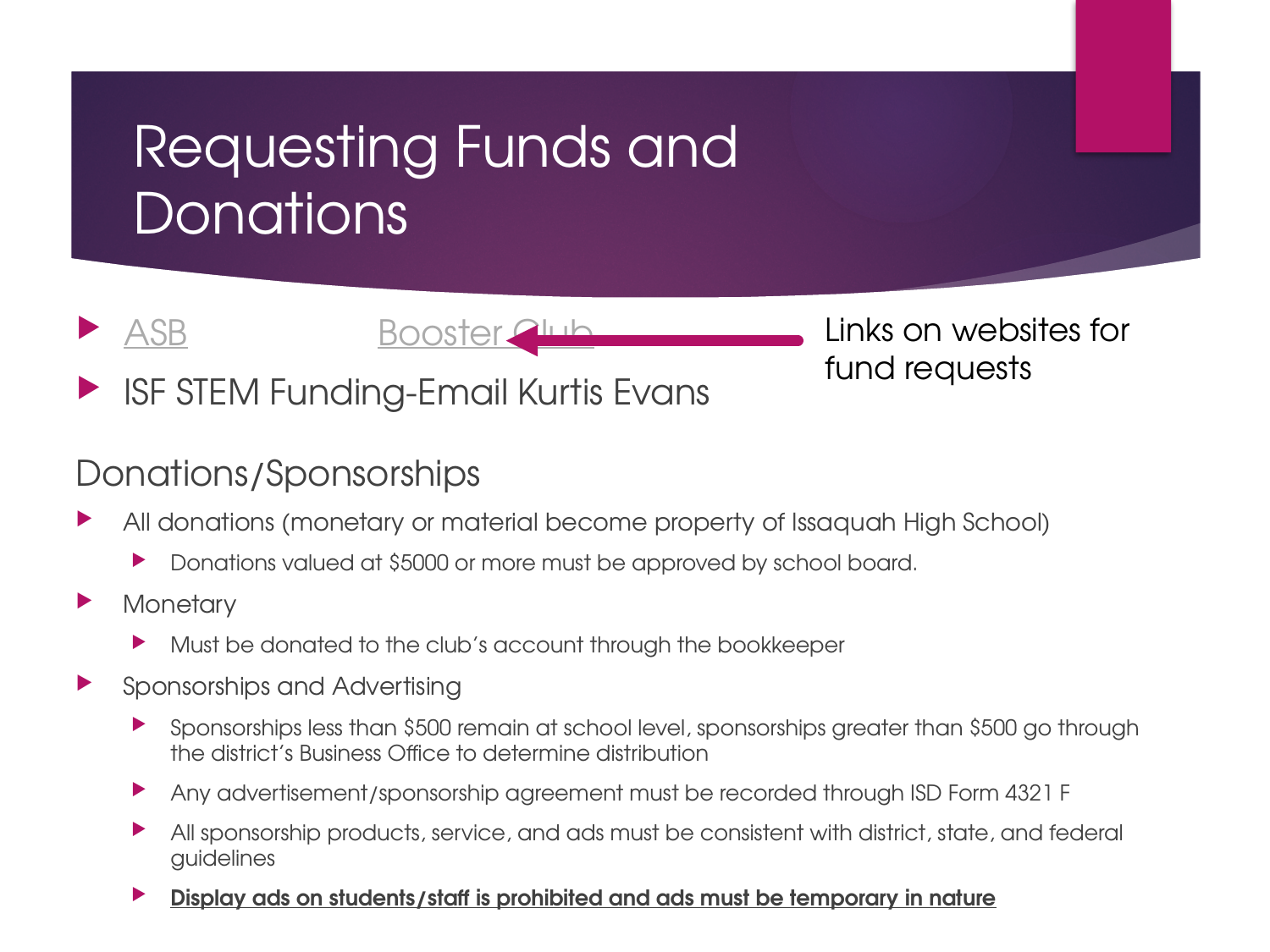

# Requesting Funds and Donations
ASB		Booster Club
ISF STEM Funding-Email Kurtis Evans
Links on websites for fund requests
Donations/Sponsorships
All donations (monetary or material become property of Issaquah High School)
Donations valued at $5000 or more must be approved by school board.
Monetary
Must be donated to the club’s account through the bookkeeper
Sponsorships and Advertising
Sponsorships less than $500 remain at school level, sponsorships greater than $500 go through the district’s Business Office to determine distribution
Any advertisement/sponsorship agreement must be recorded through ISD Form 4321 F
All sponsorship products, service, and ads must be consistent with district, state, and federal guidelines
Display ads on students/staff is prohibited and ads must be temporary in nature